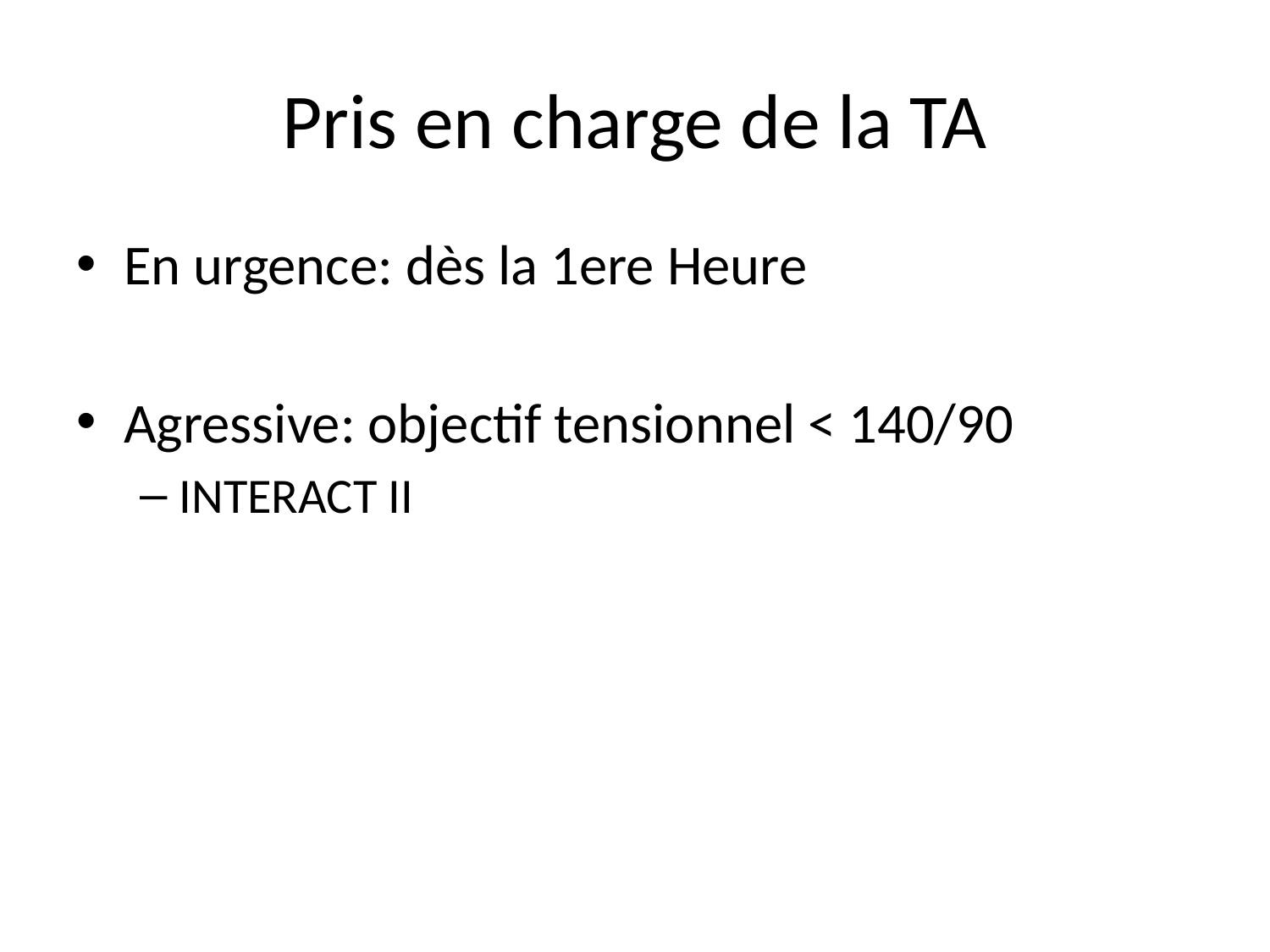

# Pris en charge de la TA
En urgence: dès la 1ere Heure

Agressive: objectif tensionnel < 140/90
INTERACT II